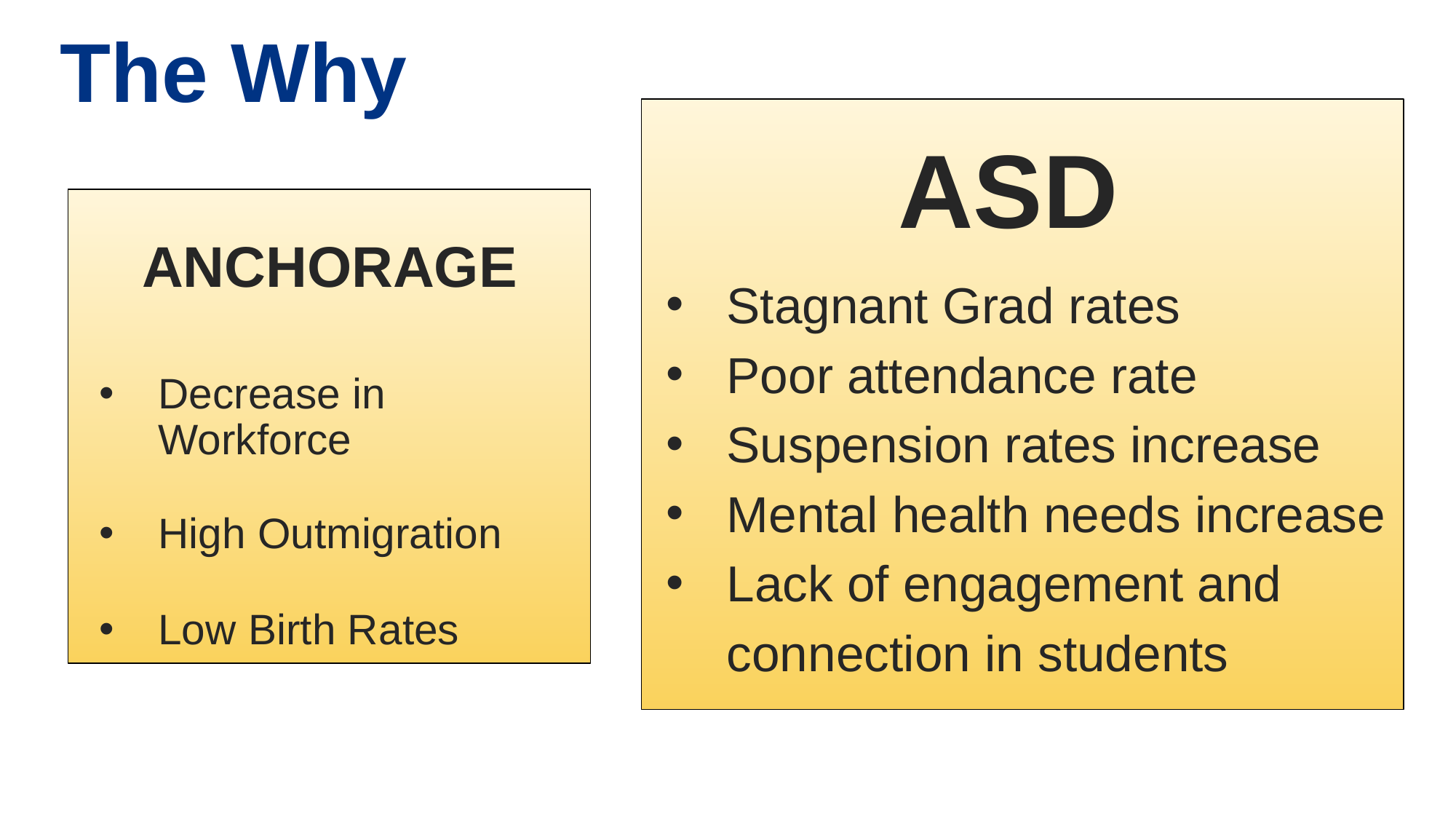

The Why

ASD
Stagnant Grad rates
Poor attendance rate
Suspension rates increase
Mental health needs increase
Lack of engagement and connection in students

ANCHORAGE

Decrease in Workforce

High Outmigration

Low Birth Rates